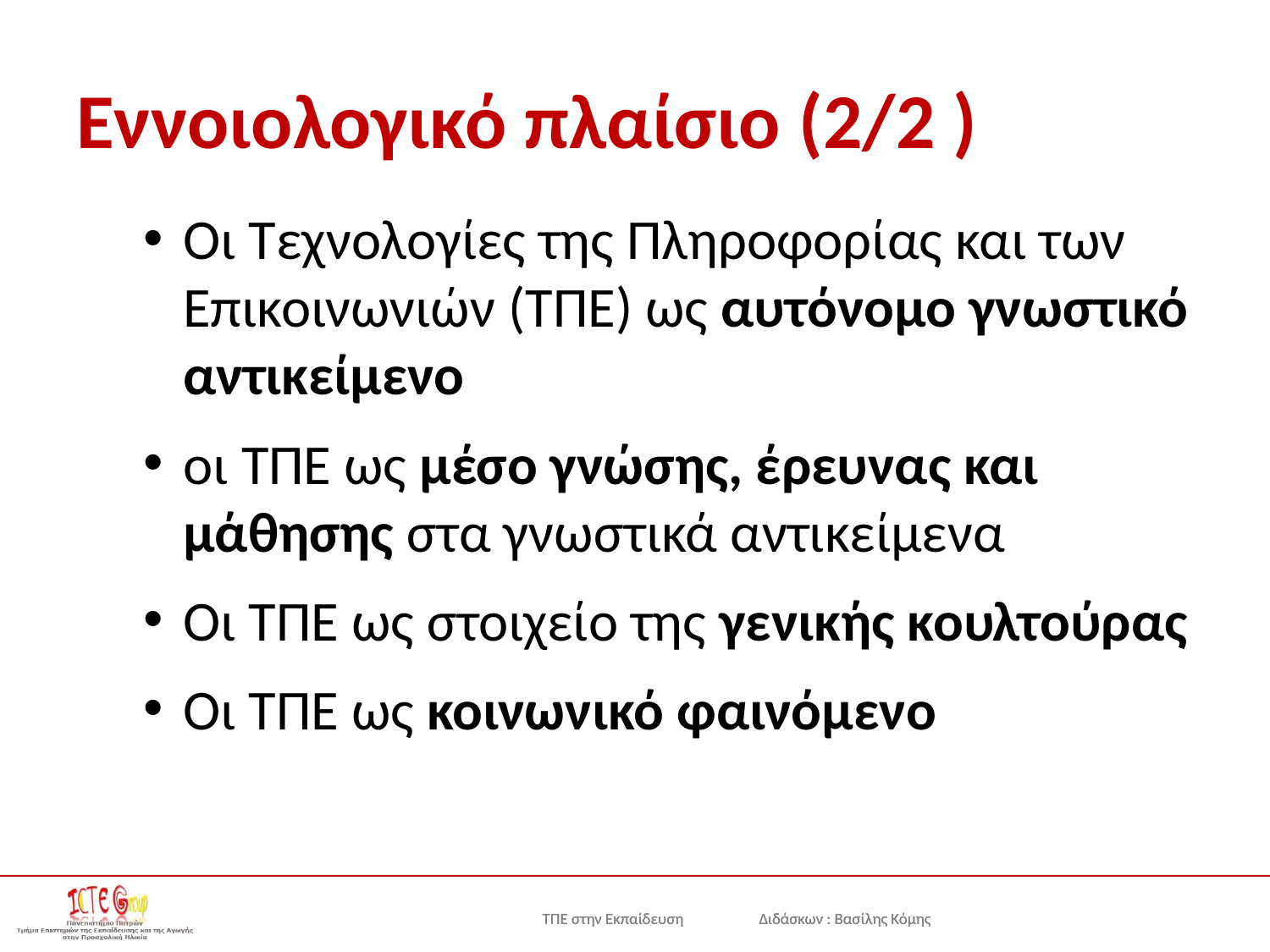

# Εννοιολογικό πλαίσιο (2/2 )
Oι Τεχνολογίες της Πληροφορίας και των Επικοινωνιών (ΤΠΕ) ως αυτόνομο γνωστικό αντικείμενο
οι ΤΠΕ ως μέσο γνώσης, έρευνας και μάθησης στα γνωστικά αντικείμενα
Oι ΤΠΕ ως στοιχείο της γενικής κουλτούρας
Oι ΤΠΕ ως κοινωνικό φαινόμενο